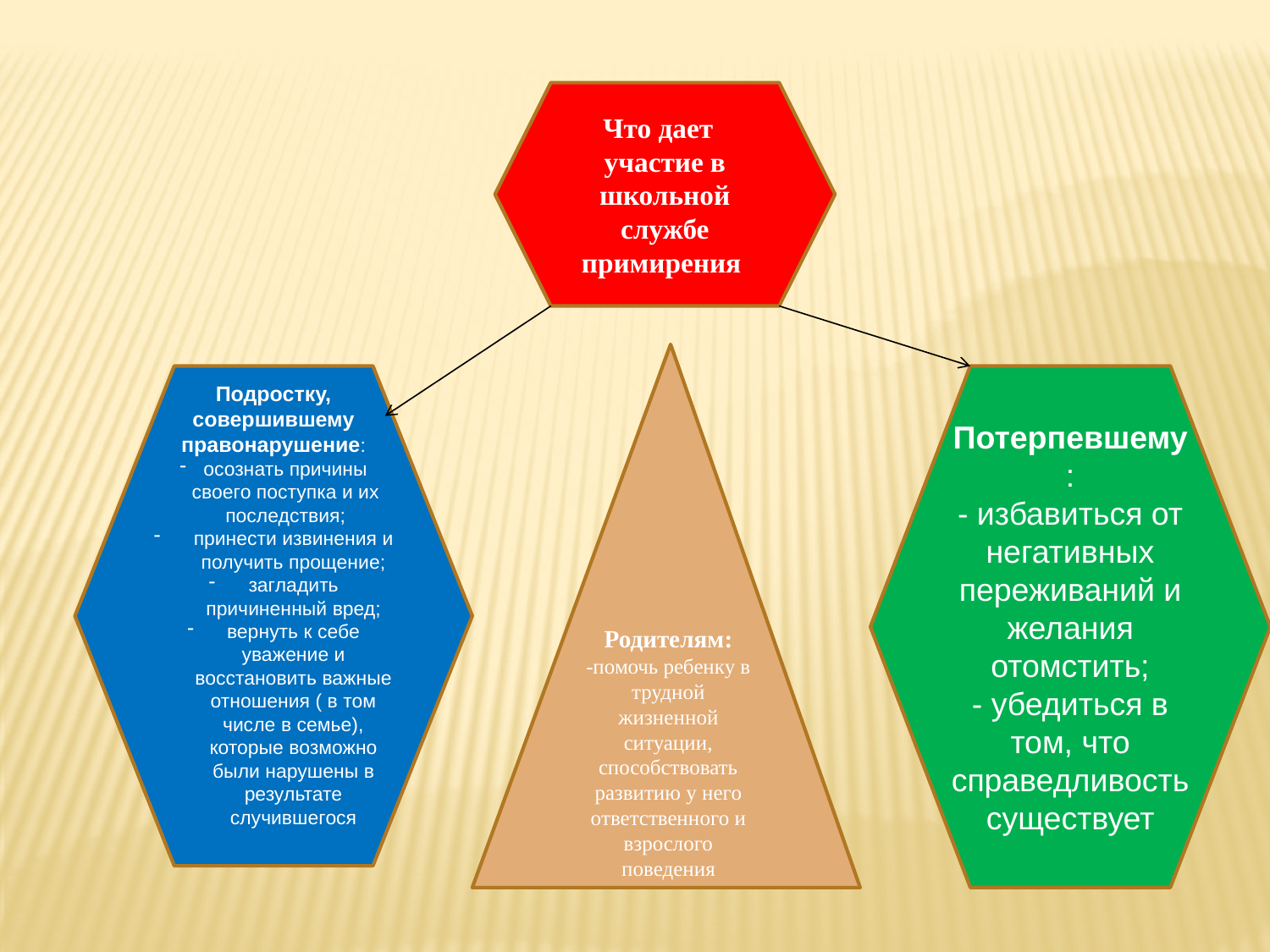

Что дает   участие в школьной службе примирения
Родителям:
-помочь ребенку в трудной жизненной ситуации, способствовать развитию у него ответственного и взрослого поведения
Подростку, совершившему правонарушение:
осознать причины своего поступка и их последствия;
принести извинения и получить прощение;
загладить причиненный вред;
вернуть к себе уважение и восстановить важные отношения ( в том числе в семье), которые возможно были нарушены в результате случившегося

Потерпевшему:
- избавиться от негативных переживаний и желания отомстить;
- убедиться в том, что справедливость существует